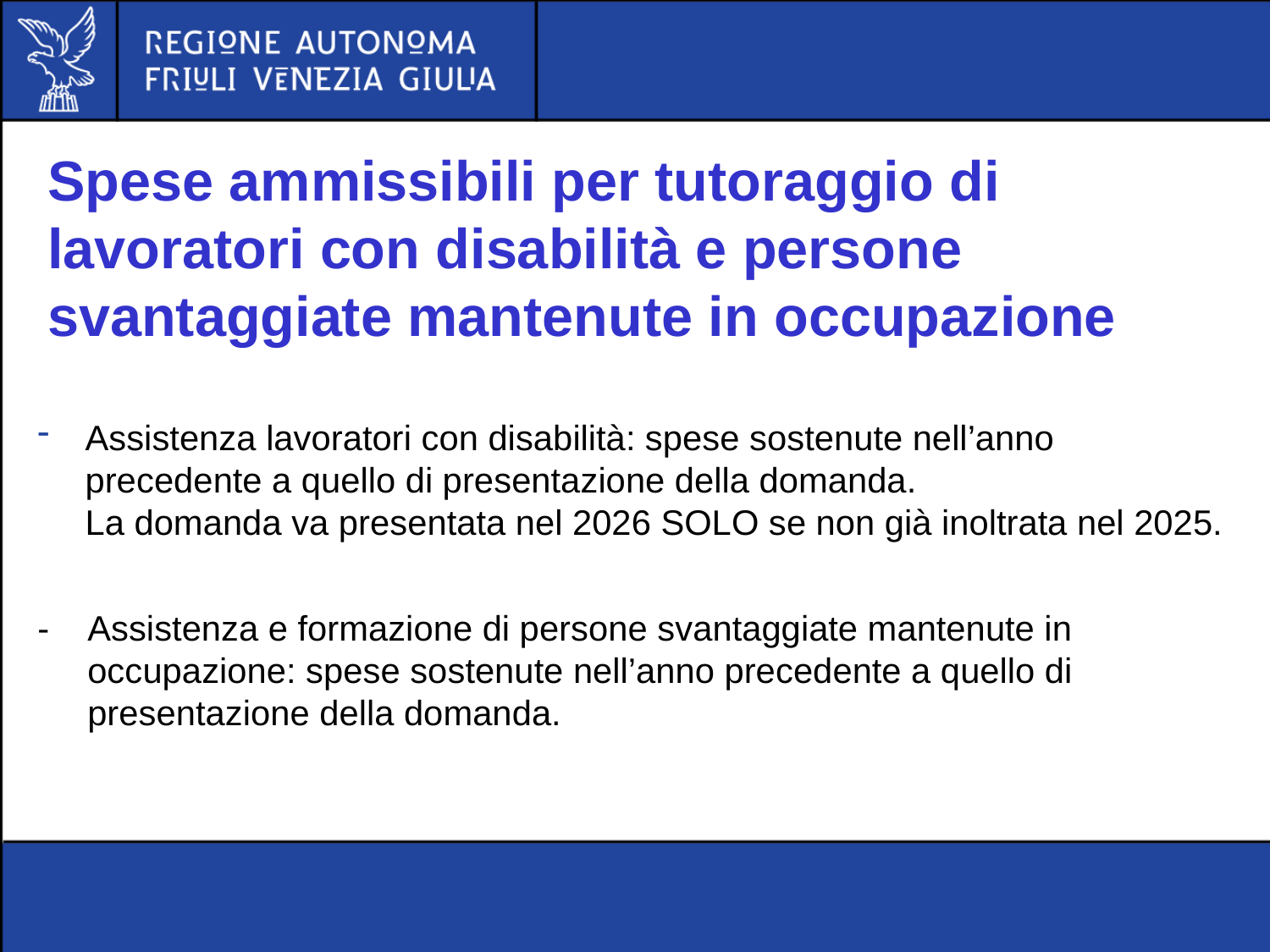

# Spese ammissibili per tutoraggio di lavoratori con disabilità e persone svantaggiate mantenute in occupazione

Assistenza lavoratori con disabilità: spese sostenute nell’anno precedente a quello di presentazione della domanda.
La domanda va presentata nel 2026 SOLO se non già inoltrata nel 2025.

-	Assistenza e formazione di persone svantaggiate mantenute in occupazione: spese sostenute nell’anno precedente a quello di presentazione della domanda.